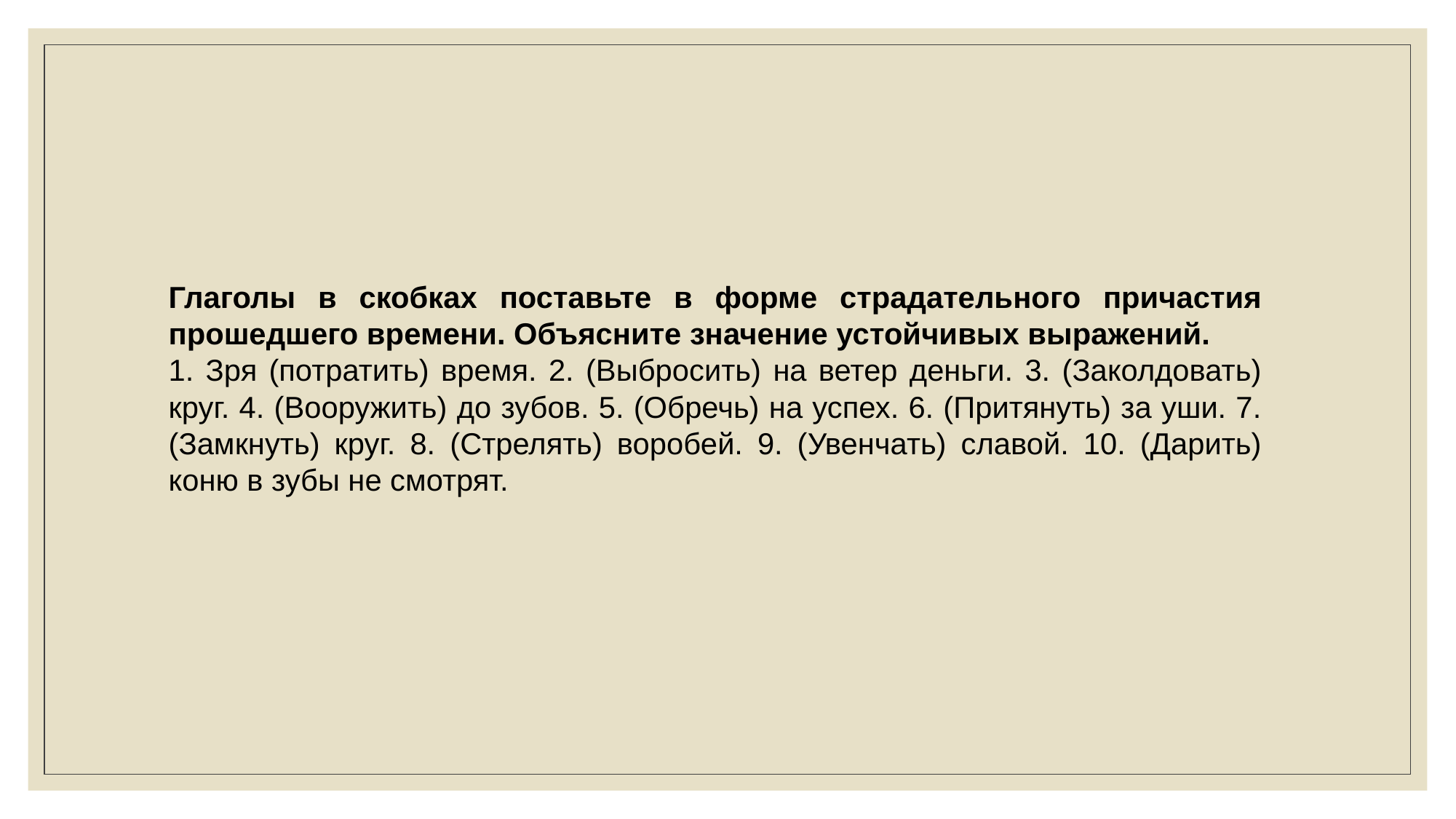

Глаголы в скобках поставьте в форме страдательного причастия прошедшего времени. Объясните значение устойчивых выражений.
1. Зря (потратить) время. 2. (Выбросить) на ветер деньги. 3. (Заколдовать) круг. 4. (Вооружить) до зубов. 5. (Обречь) на успех. 6. (Притянуть) за уши. 7. (Замкнуть) круг. 8. (Стрелять) воробей. 9. (Увенчать) славой. 10. (Дарить) коню в зубы не смотрят.